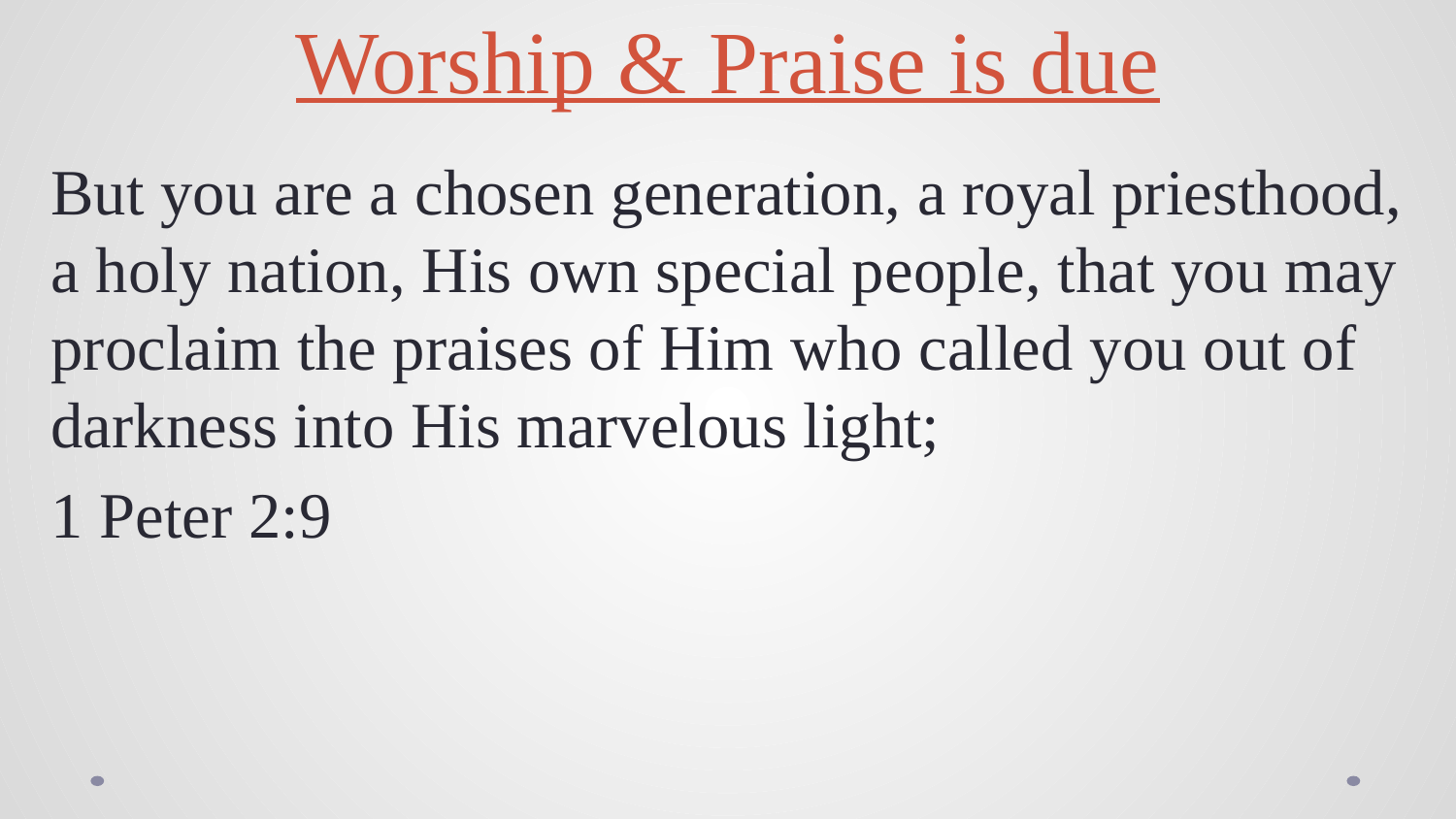

# Worship & Praise is due
But you are a chosen generation, a royal priesthood, a holy nation, His own special people, that you may proclaim the praises of Him who called you out of darkness into His marvelous light;
1 Peter 2:9